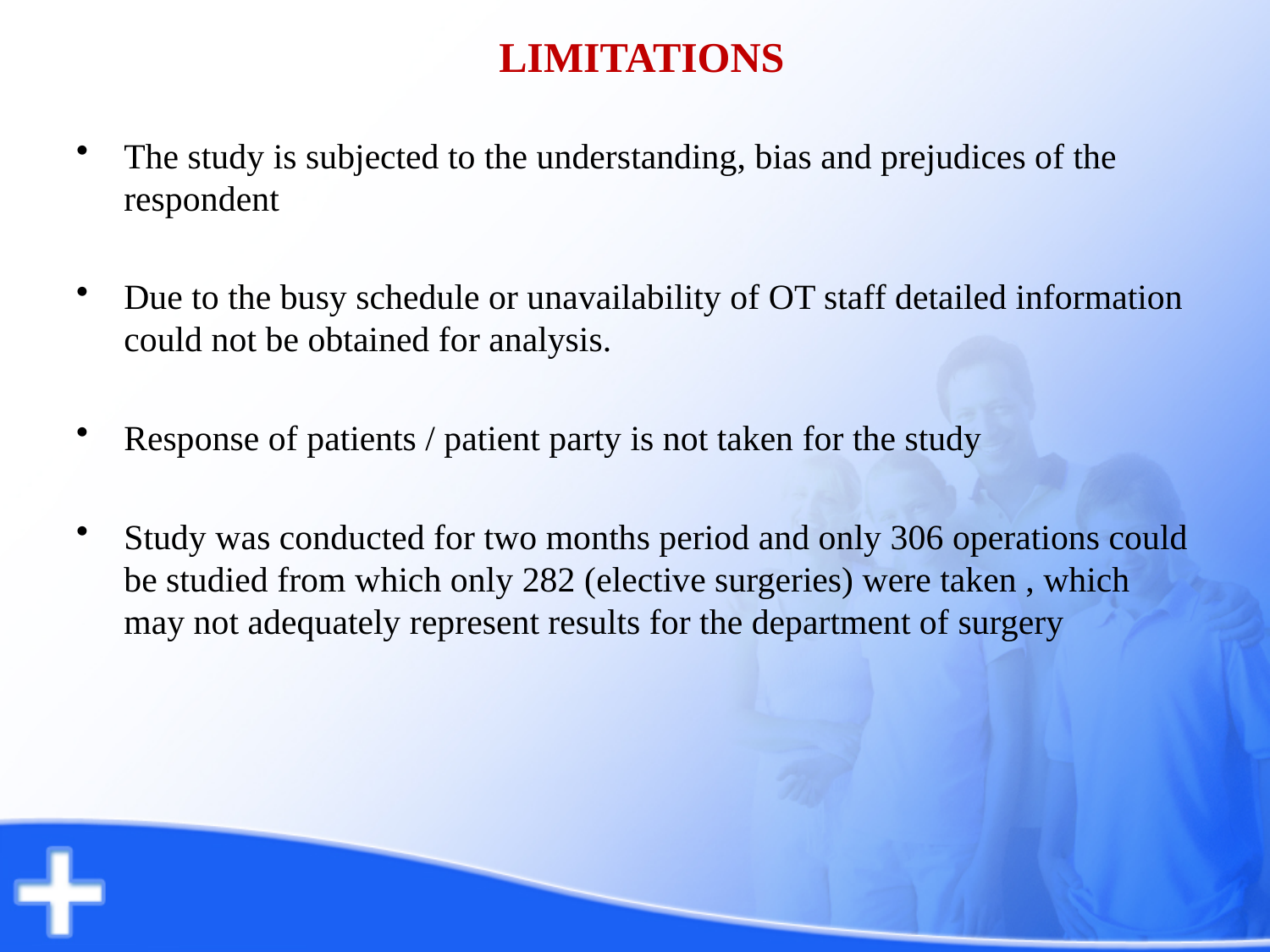

# LIMITATIONS
The study is subjected to the understanding, bias and prejudices of the respondent

Due to the busy schedule or unavailability of OT staff detailed information could not be obtained for analysis.

Response of patients / patient party is not taken for the study

Study was conducted for two months period and only 306 operations could be studied from which only 282 (elective surgeries) were taken , which may not adequately represent results for the department of surgery